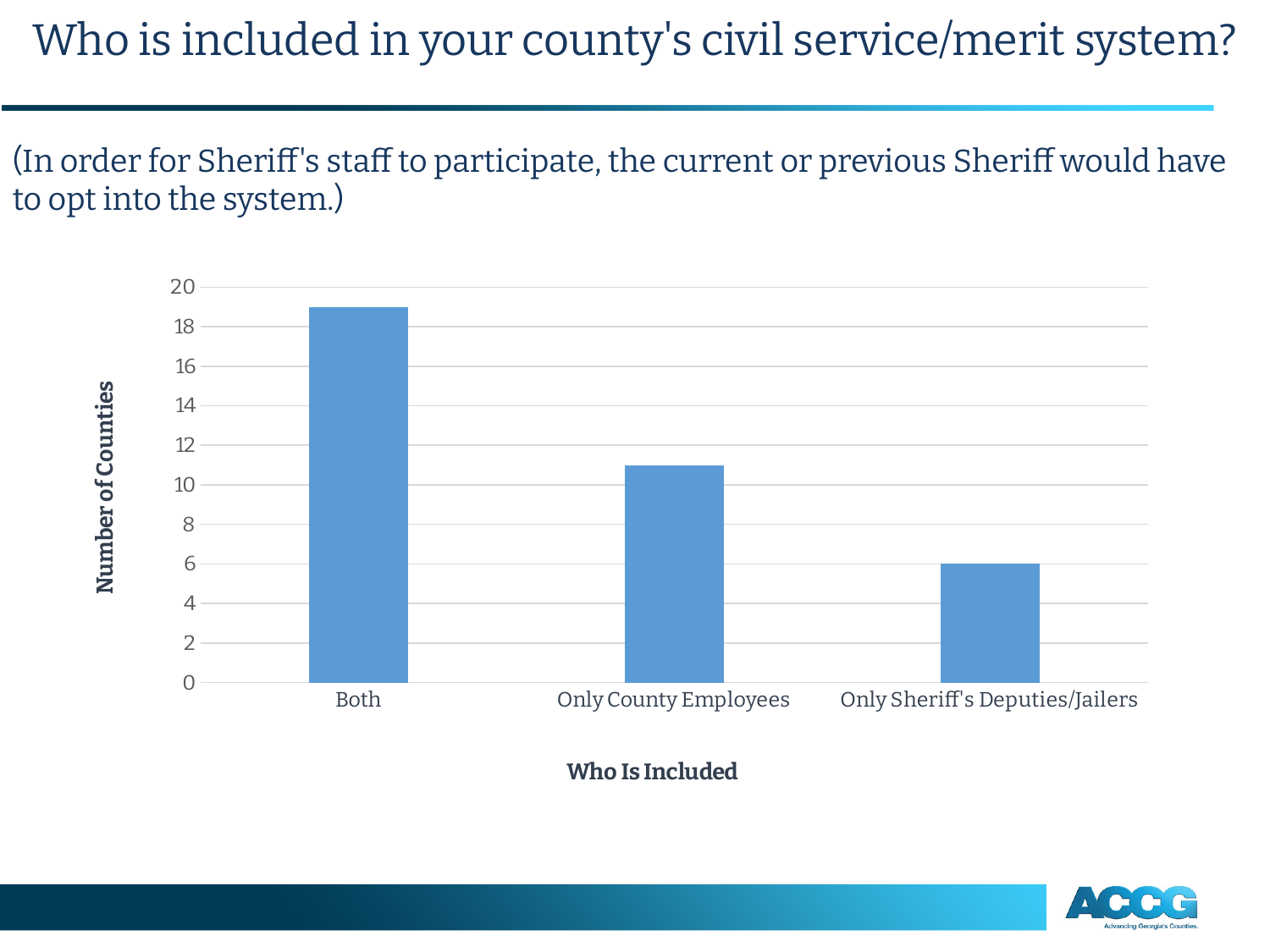

# Who is included in your county's civil service/merit system?
(In order for Sheriff's staff to participate, the current or previous Sheriff would have to opt into the system.)

### Chart

| Category |  |
|---|---|
| Both | 19.0 |
| Only County Employees | 11.0 |
| Only Sheriff's Deputies/Jailers | 6.0 |